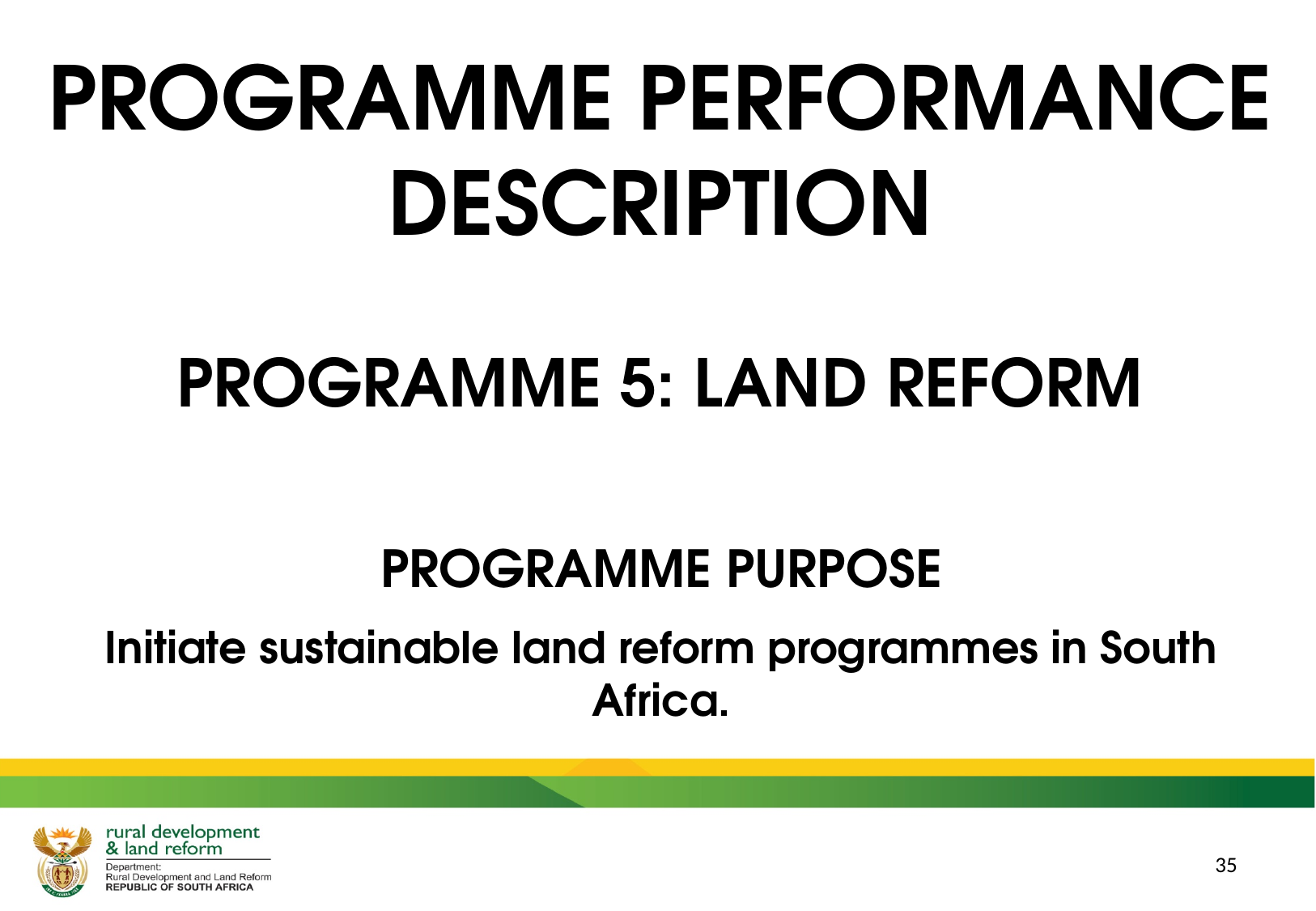

PROGRAMME PERFORMANCE DESCRIPTION
PROGRAMME 5: LAND REFORM
PROGRAMME PURPOSE
Initiate sustainable land reform programmes in South Africa.